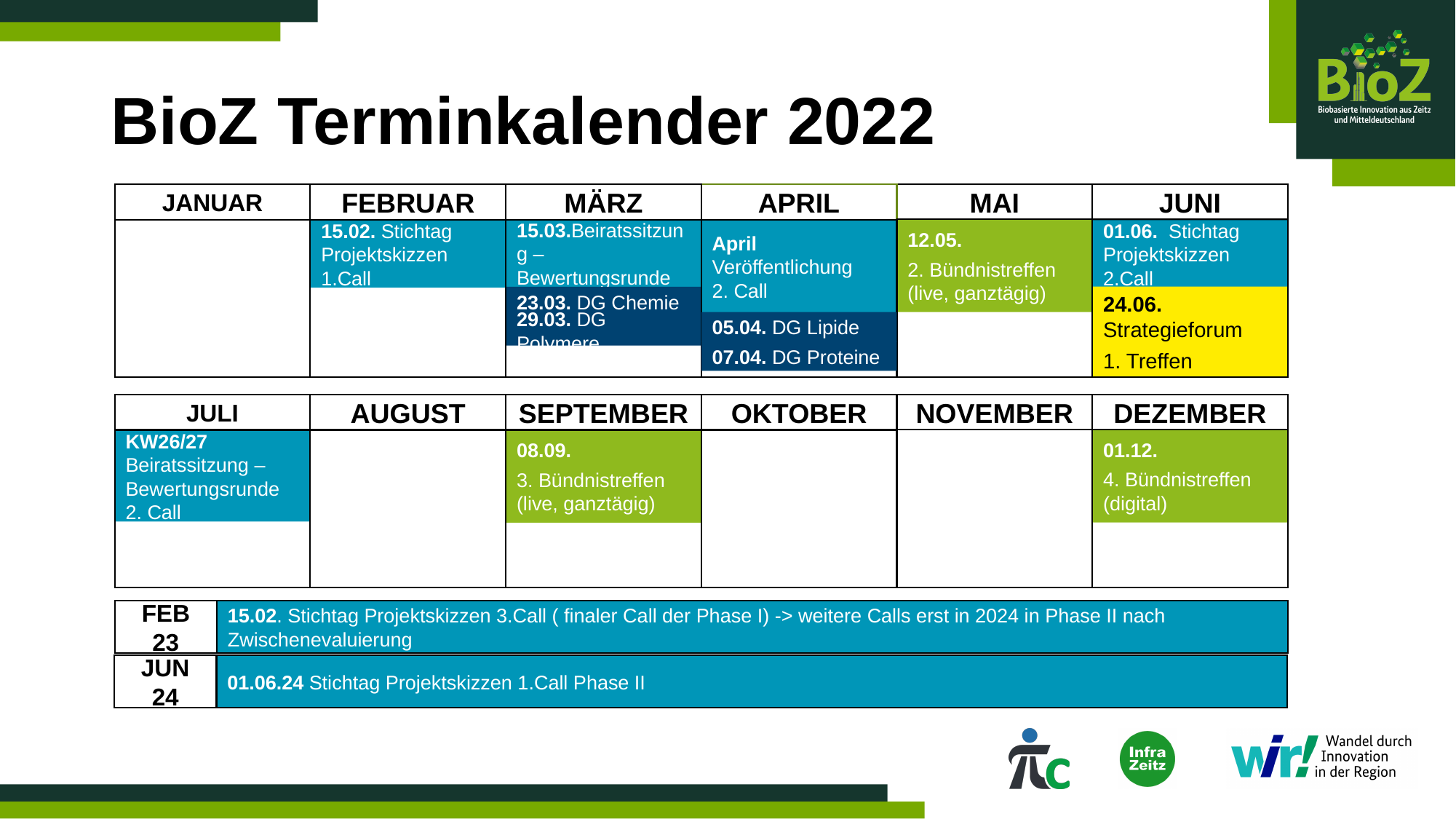

# BioZ Terminkalender 2022
MAI
JUNI
APRIL
MÄRZ
JANUAR
FEBRUAR
15.03.Beiratssitzung – Bewertungsrunde
12.05.
2. Bündnistreffen (live, ganztägig)

April Veröffentlichung      2. Call
01.06.  Stichtag Projektskizzen 2.Call
15.02. Stichtag Projektskizzen 1.Call
24.06. Strategieforum
1. Treffen
23.03. DG Chemie
05.04. DG Lipide
29.03. DG Polymere
07.04. DG Proteine
NOVEMBER
DEZEMBER
OKTOBER
SEPTEMBER
JULI
AUGUST
01.12.
4. Bündnistreffen (digital)
08.09.
3. Bündnistreffen (live, ganztägig)

KW26/27 Beiratssitzung – Bewertungsrunde 2. Call
FEB 23
15.02. Stichtag Projektskizzen 3.Call ( finaler Call der Phase I) -> weitere Calls erst in 2024 in Phase II nach Zwischenevaluierung
JUN 24
01.06.24 Stichtag Projektskizzen 1.Call Phase II